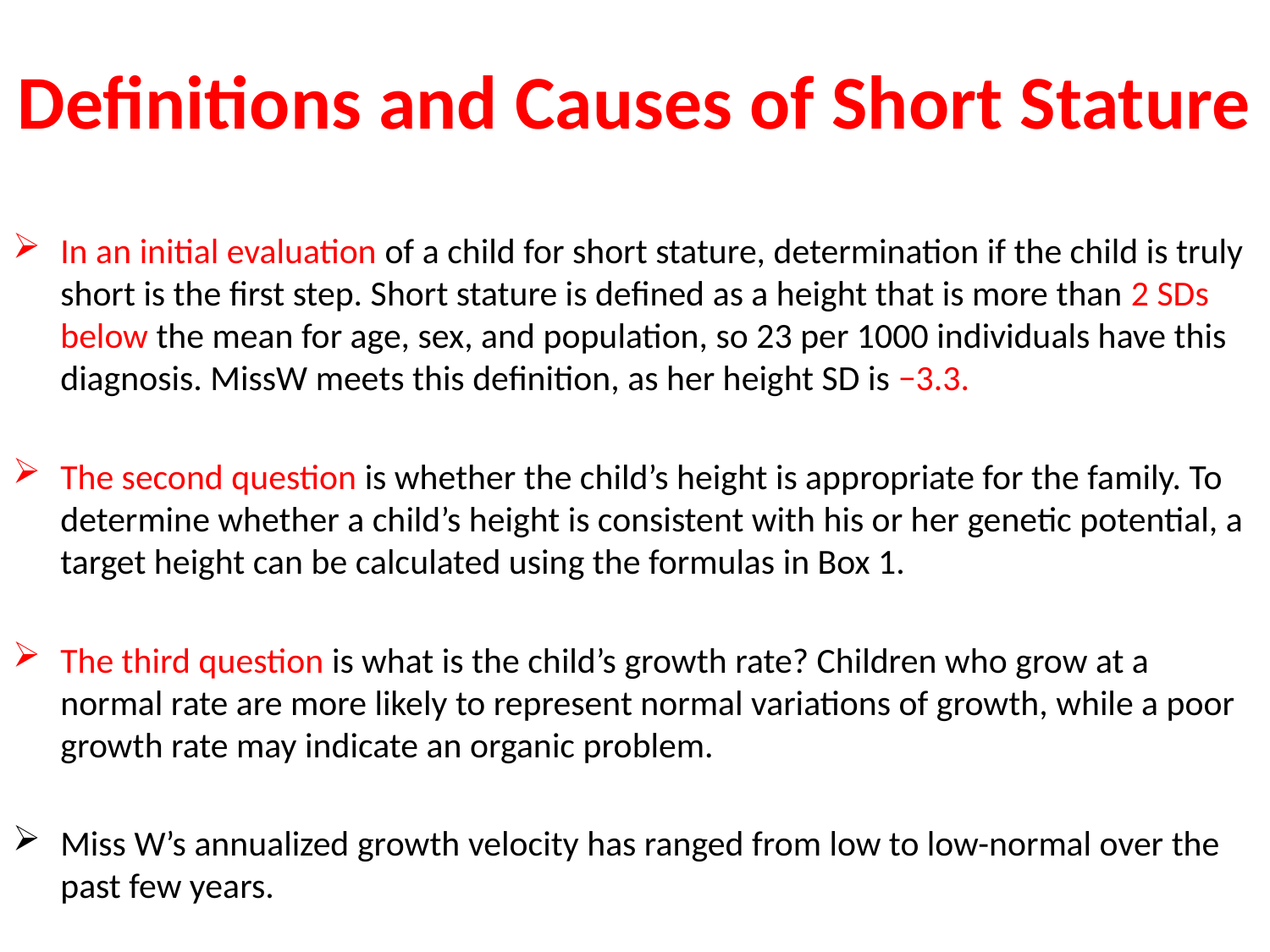

# Definitions and Causes of Short Stature
In an initial evaluation of a child for short stature, determination if the child is truly short is the first step. Short stature is defined as a height that is more than 2 SDs below the mean for age, sex, and population, so 23 per 1000 individuals have this diagnosis. MissW meets this definition, as her height SD is −3.3.

The second question is whether the child’s height is appropriate for the family. To determine whether a child’s height is consistent with his or her genetic potential, a target height can be calculated using the formulas in Box 1.

The third question is what is the child’s growth rate? Children who grow at a normal rate are more likely to represent normal variations of growth, while a poor growth rate may indicate an organic problem.

Miss W’s annualized growth velocity has ranged from low to low-normal over the past few years.